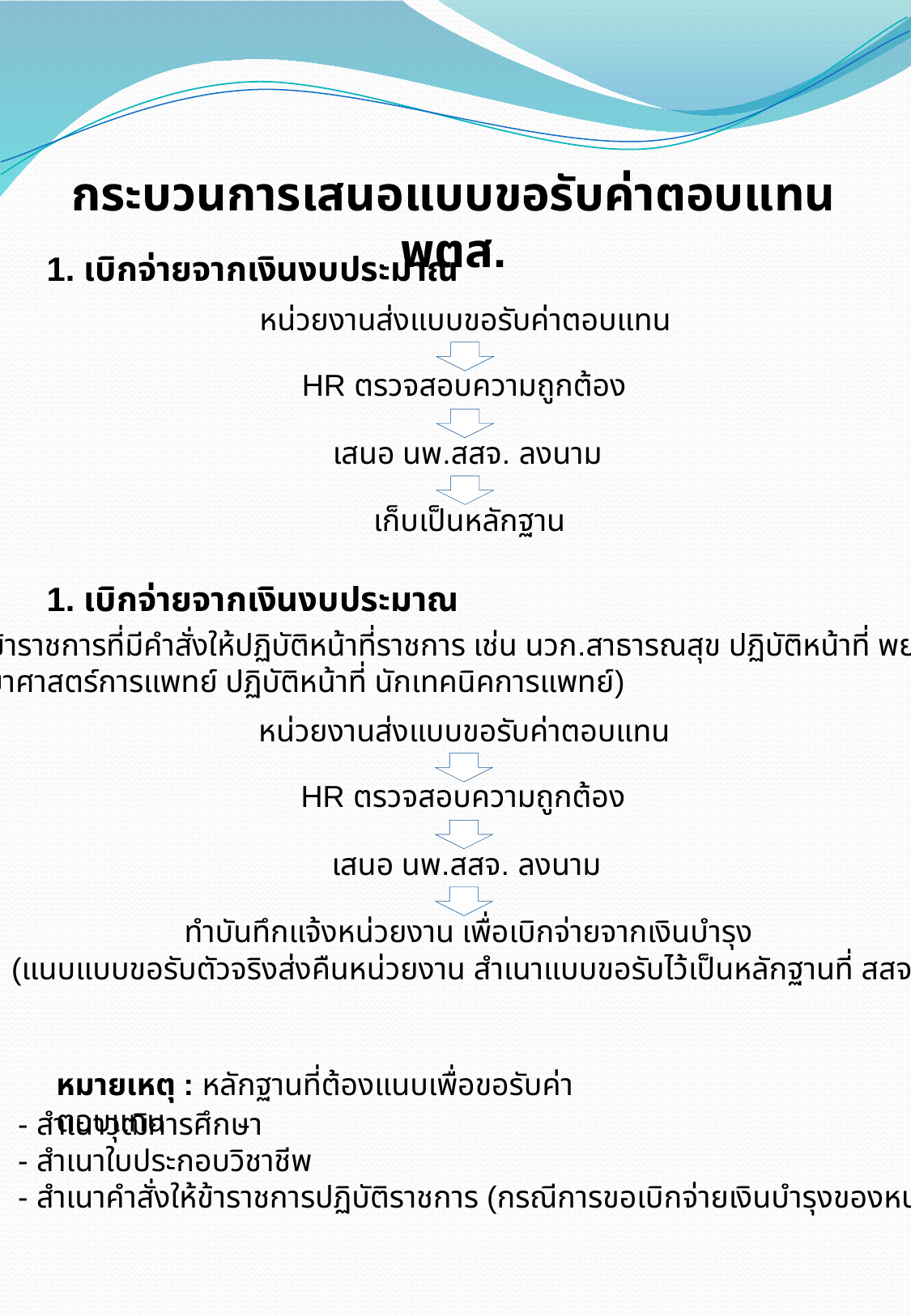

กระบวนการเสนอแบบขอรับค่าตอบแทน พตส.
1. เบิกจ่ายจากเงินงบประมาณ
หน่วยงานส่งแบบขอรับค่าตอบแทน

HR ตรวจสอบความถูกต้อง

เสนอ นพ.สสจ. ลงนาม

เก็บเป็นหลักฐาน
1. เบิกจ่ายจากเงินงบประมาณ
(สำหรับข้าราชการที่มีคำสั่งให้ปฏิบัติหน้าที่ราชการ เช่น นวก.สาธารณสุข ปฏิบัติหน้าที่ พยาบาลวิชาชีพ
/จพ.วิทยาศาสตร์การแพทย์ ปฏิบัติหน้าที่ นักเทคนิคการแพทย์)
หน่วยงานส่งแบบขอรับค่าตอบแทน

HR ตรวจสอบความถูกต้อง

เสนอ นพ.สสจ. ลงนาม

ทำบันทึกแจ้งหน่วยงาน เพื่อเบิกจ่ายจากเงินบำรุง
(แนบแบบขอรับตัวจริงส่งคืนหน่วยงาน สำเนาแบบขอรับไว้เป็นหลักฐานที่ สสจ.)
หมายเหตุ : หลักฐานที่ต้องแนบเพื่อขอรับค่าตอบแทน
  - สำเนาวุฒิการศึกษา
  - สำเนาใบประกอบวิชาชีพ
  - สำเนาคำสั่งให้ข้าราชการปฏิบัติราชการ (กรณีการขอเบิกจ่ายเงินบำรุงของหน่วยงาน)